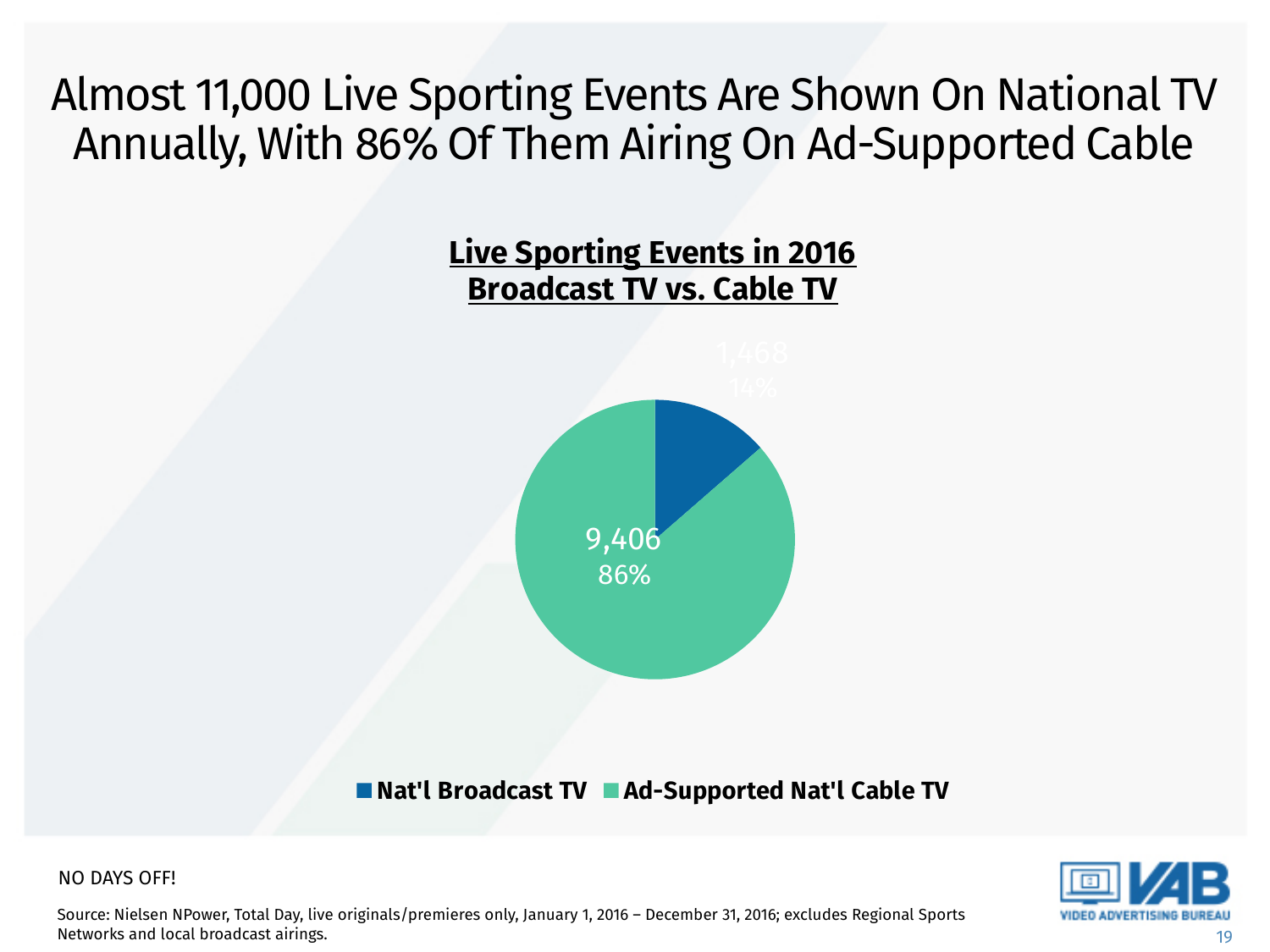

# Almost 11,000 Live Sporting Events Are Shown On National TV Annually, With 86% Of Them Airing On Ad-Supported Cable

### Chart: Live Sporting Events in 2016
Broadcast TV vs. Cable TV

| Category | Total Respondents |
|---|---|
| Nat'l Broadcast TV | 0.136 |
| Ad-Supported Nat'l Cable TV | 0.864 |
No days off!
Source: Nielsen NPower, Total Day, live originals/premieres only, January 1, 2016 – December 31, 2016; excludes Regional Sports Networks and local broadcast airings.